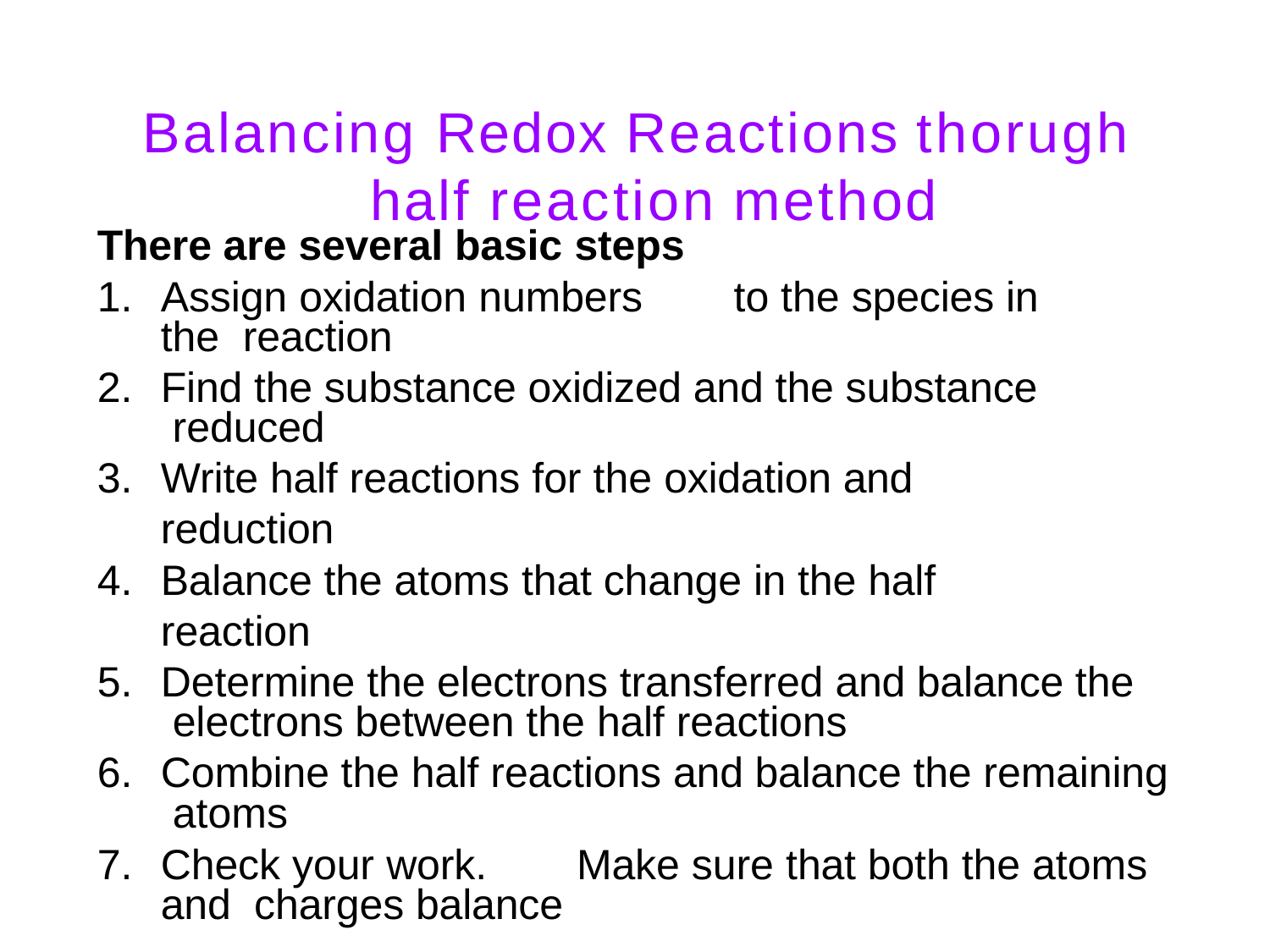

# Balancing Redox Reactions thorugh  half reaction method
There are several basic steps
Assign oxidation numbers	to the species in the  reaction
Find the substance oxidized and the substance  reduced
Write half reactions for the oxidation and reduction
Balance the atoms that change in the half reaction
Determine the electrons transferred and balance the  electrons between the half reactions
Combine the half reactions and balance the remaining  atoms
Check your work.	Make sure that both the atoms and  charges balance